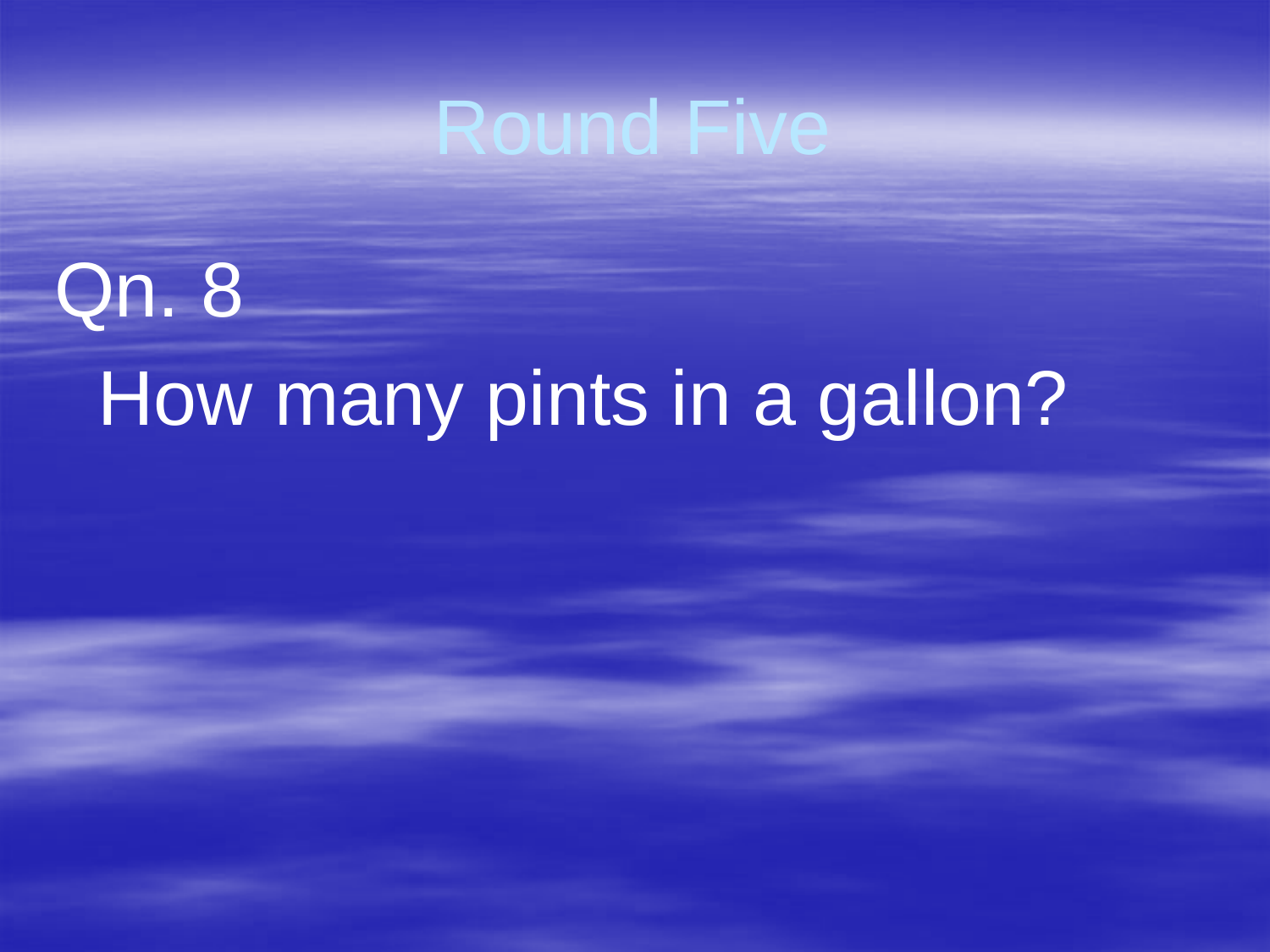

# Round Five
Qn. 8
  How many pints in a gallon?